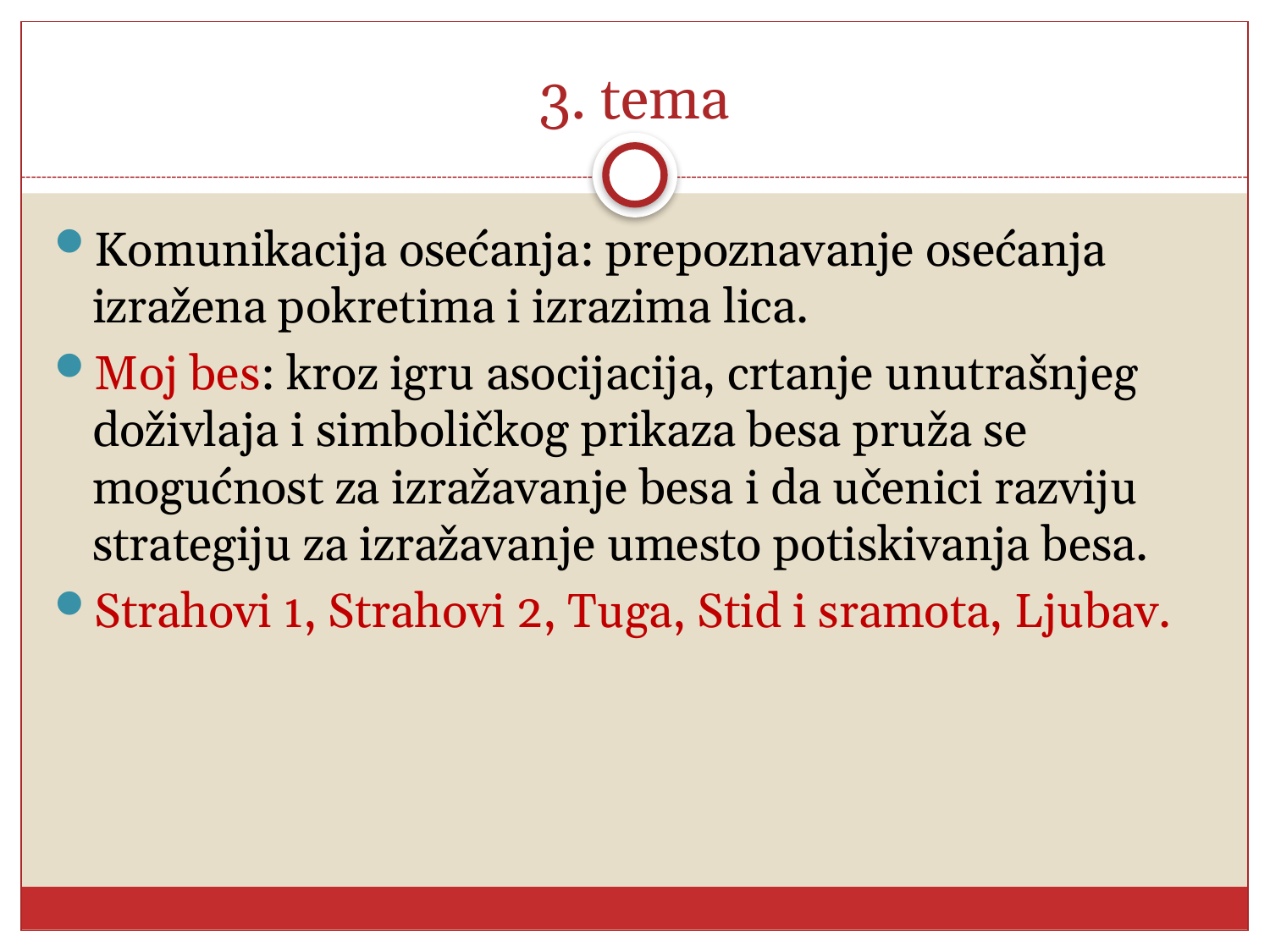

# 3. tema
Komunikacija osećanja: prepoznavanje osećanja izražena pokretima i izrazima lica.
Moj bes: kroz igru asocijacija, crtanje unutrašnjeg doživlaja i simboličkog prikaza besa pruža se mogućnost za izražavanje besa i da učenici razviju strategiju za izražavanje umesto potiskivanja besa.
Strahovi 1, Strahovi 2, Tuga, Stid i sramota, Ljubav.